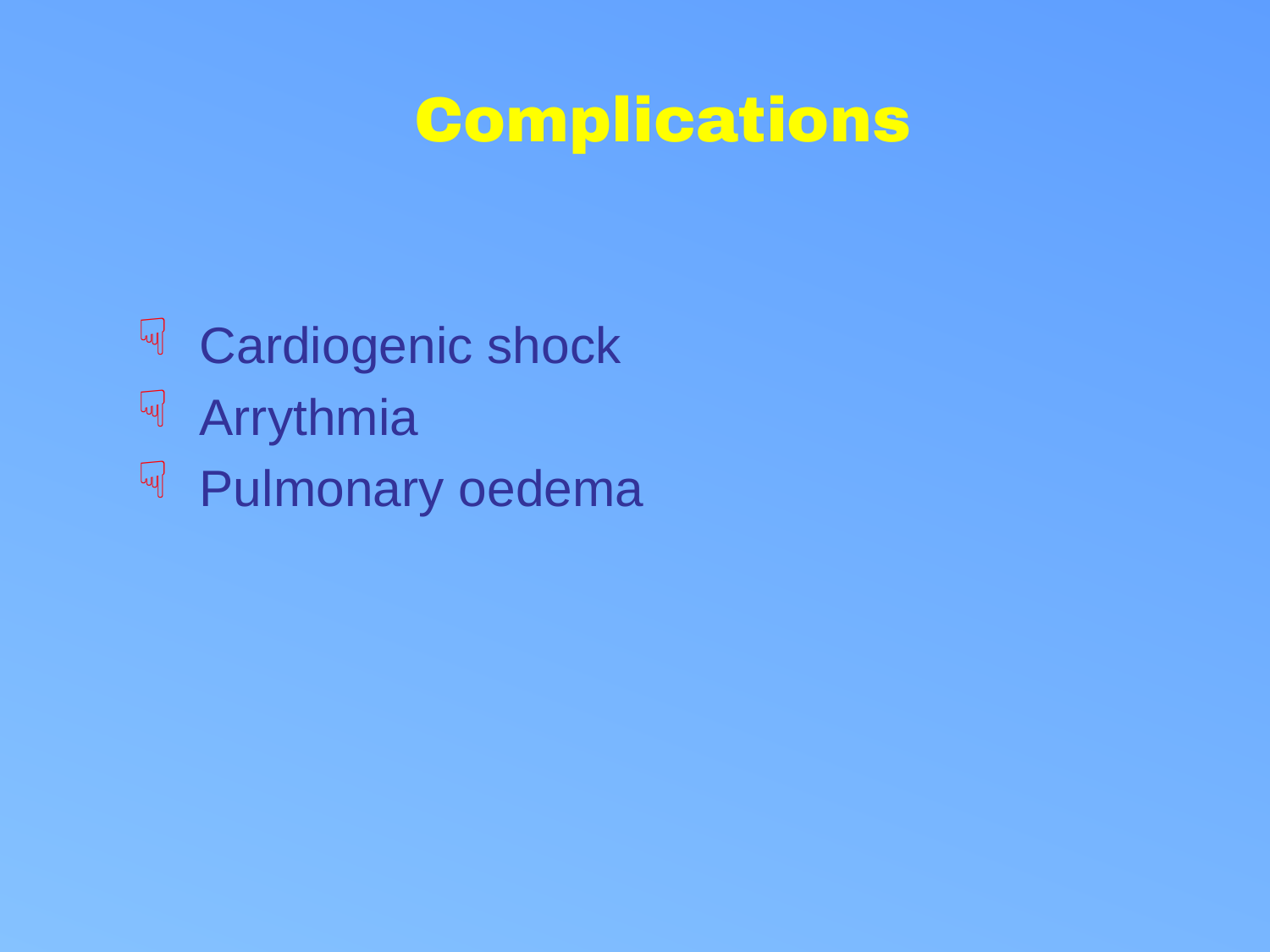

# Complications
 Cardiogenic shock
 Arrythmia
 Pulmonary oedema